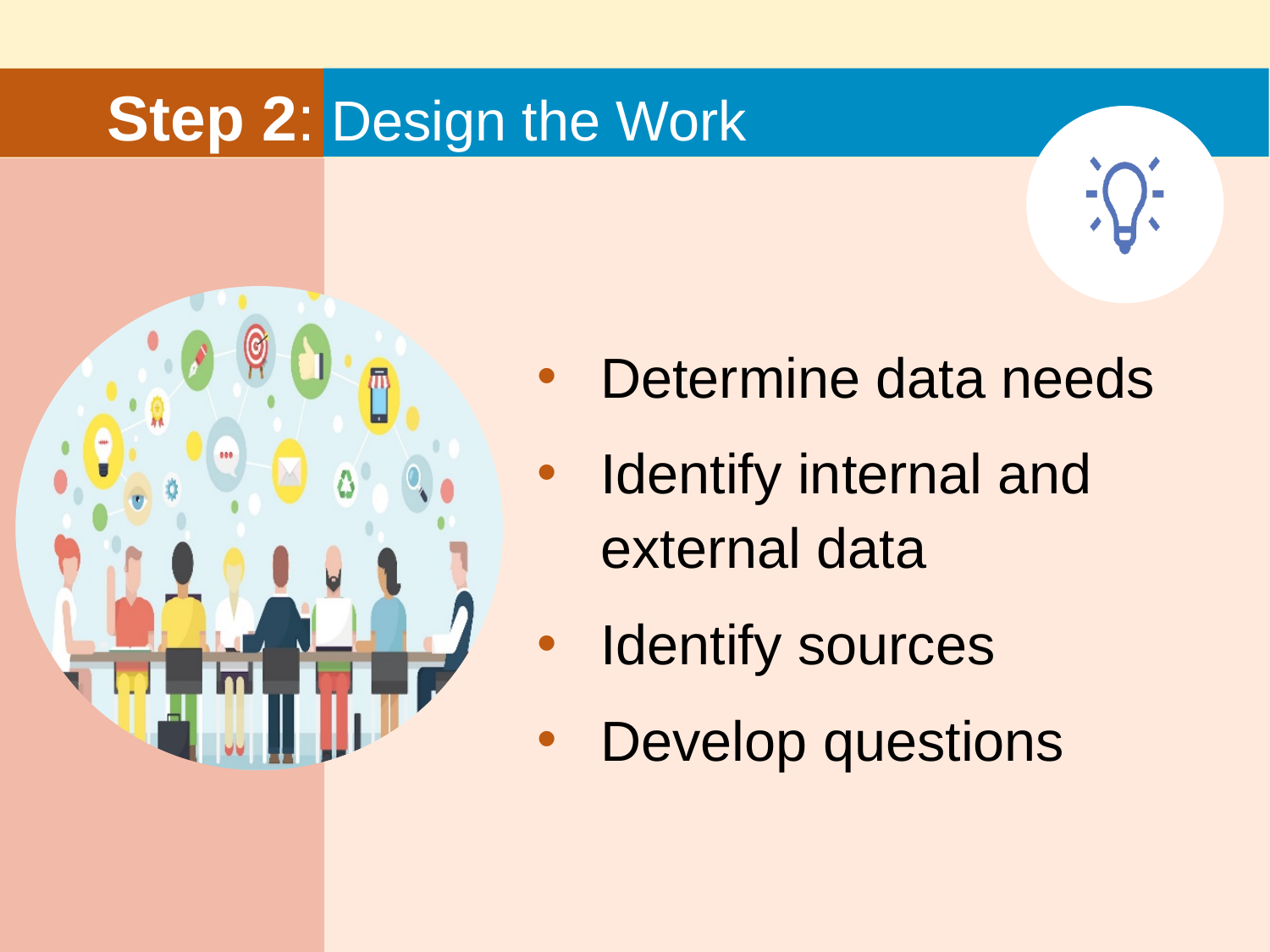

# Step 2: Design the Work
Determine data needs
Identify internal and external data
Identify sources
Develop questions